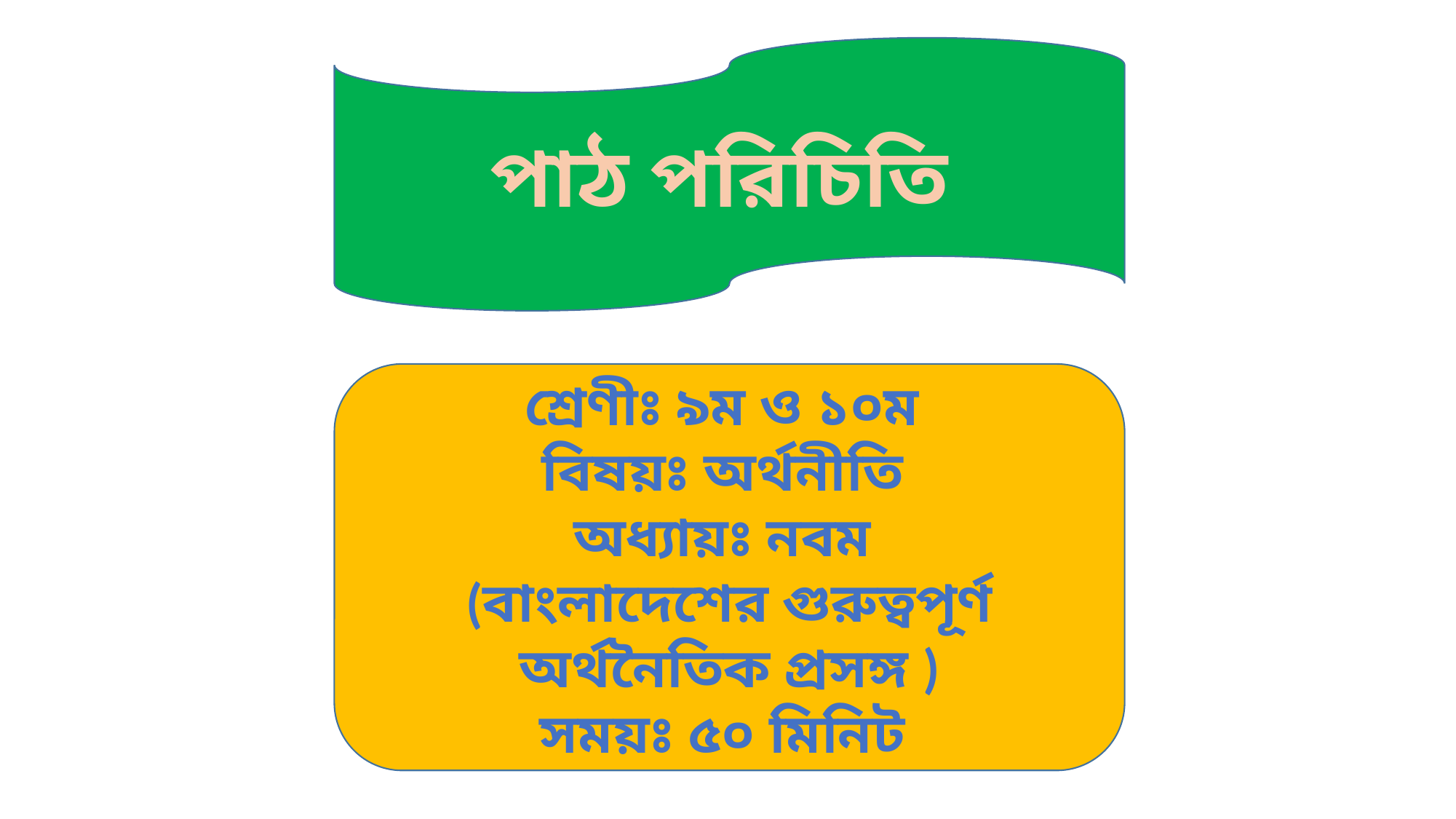

পাঠ পরিচিতি
শ্রেণীঃ ৯ম ও ১০ম
বিষয়ঃ অর্থনীতি
অধ্যায়ঃ নবম
(বাংলাদেশের গুরুত্বপূর্ণ অর্থনৈতিক প্রসঙ্গ )
সময়ঃ ৫০ মিনিট